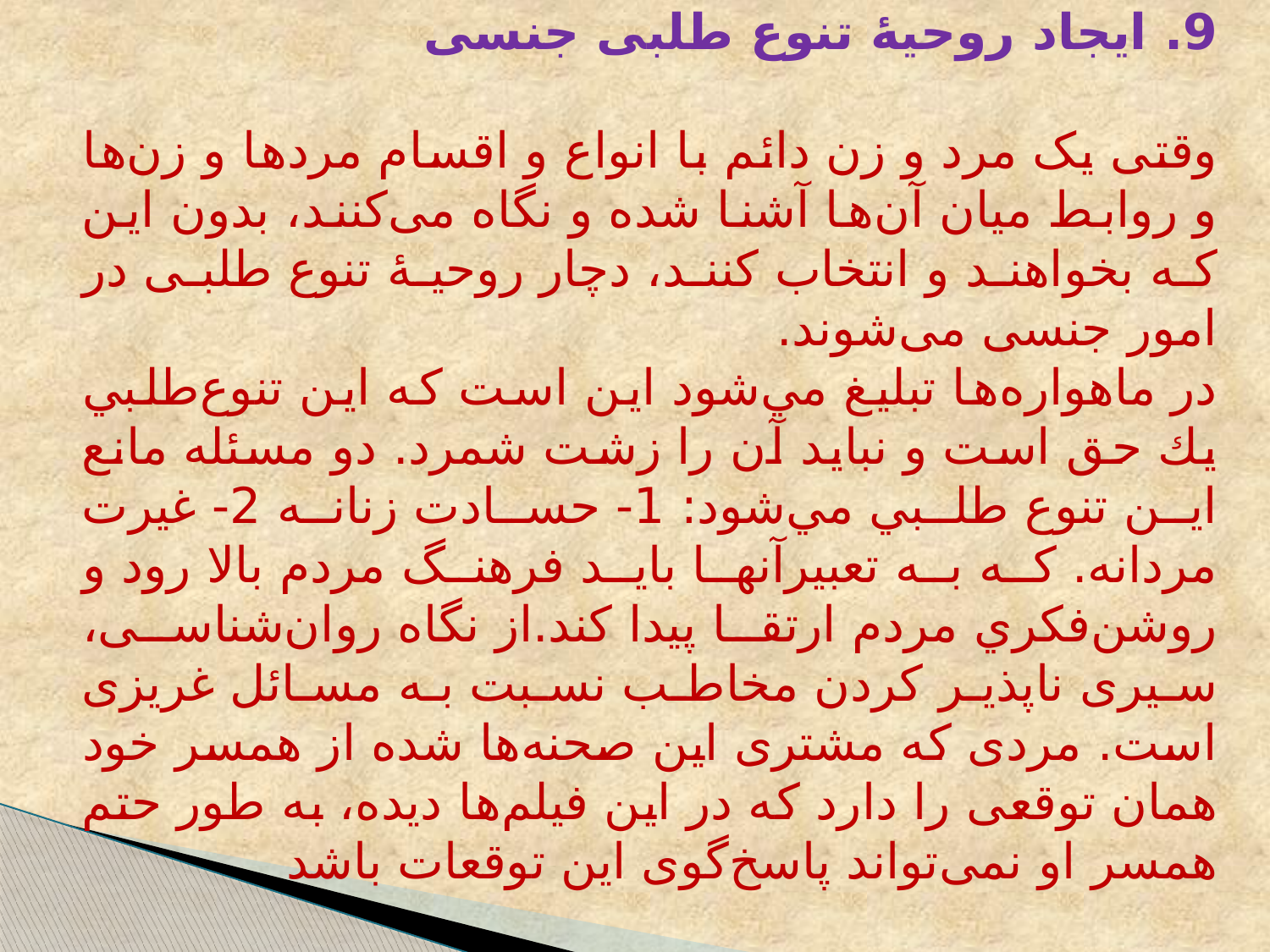

9. ایجاد روحیۀ تنوع طلبی جنسی

وقتی یک مرد و زن دائم با انواع و اقسام مردها و زن‌ها و روابط میان آن‌ها آشنا شده و نگاه می‌کنند، بدون این که بخواهند و انتخاب کنند، دچار روحیۀ تنوع طلبی در امور جنسی می‌شوند.
در ماهواره‌ها تبليغ مي‌شود اين است كه اين تنوع‌طلبي يك حق است و نبايد آن را زشت شمرد. دو مسئله مانع اين تنوع طلبي مي‌شود: 1- حسادت زنانه 2- غيرت مردانه. كه به تعبيرآنها بايد فرهنگ مردم بالا رود و روشن‌فكري مردم ارتقا پيدا كند.از نگاه روان‌شناسی، سیری ناپذیر کردن مخاطب نسبت به مسائل غریزی است. مردی که مشتری این صحنه‌ها شده از همسر خود همان توقعی را دارد که در این فیلم‌ها دیده، به طور حتم همسر او نمی‌تواند پاسخ‌گوی این توقعات باشد